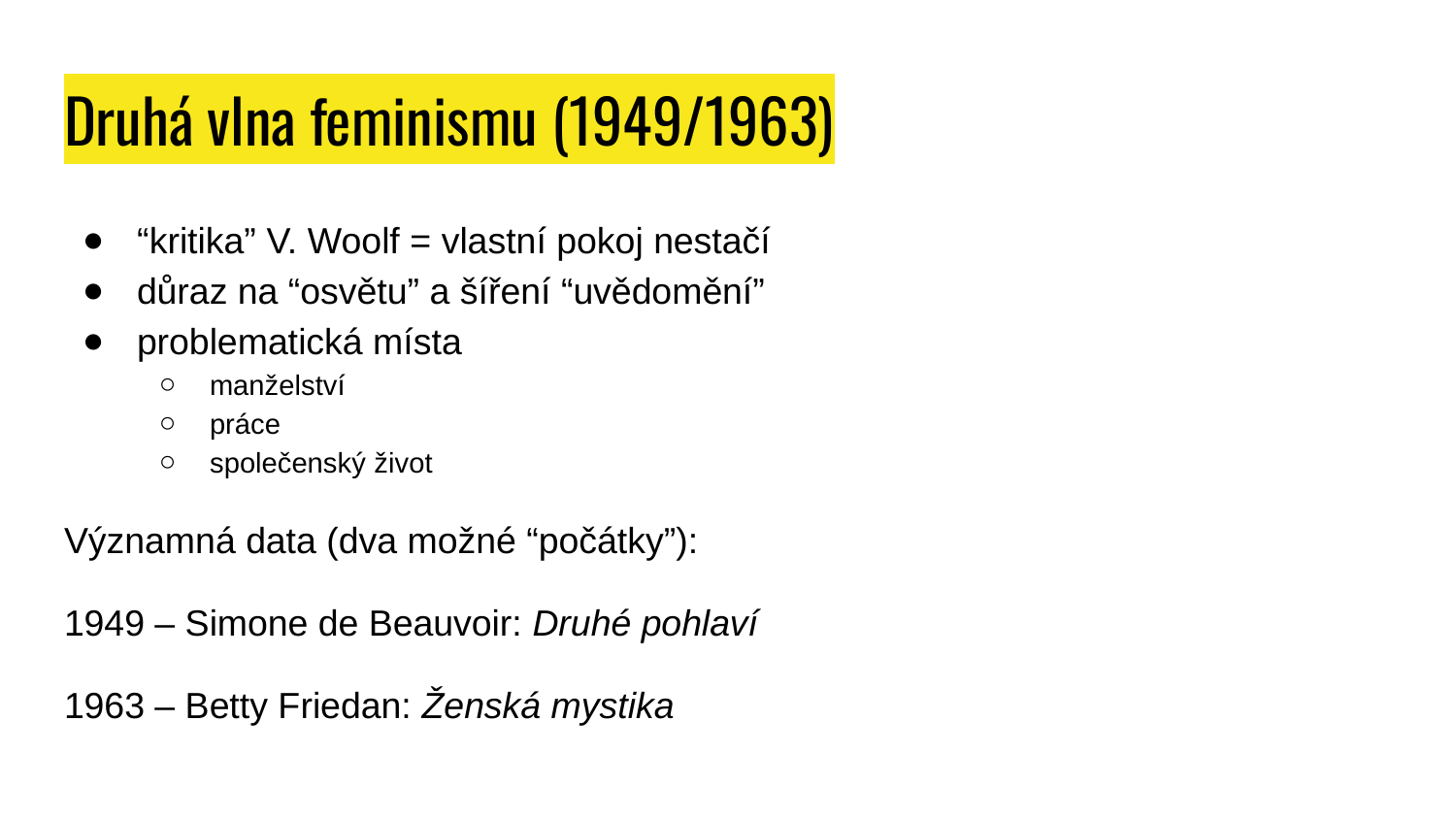

# Druhá vlna feminismu (1949/1963)
“kritika” V. Woolf = vlastní pokoj nestačí
důraz na “osvětu” a šíření “uvědomění”
problematická místa
manželství
práce
společenský život
Významná data (dva možné “počátky”):
1949 – Simone de Beauvoir: Druhé pohlaví
1963 – Betty Friedan: Ženská mystika